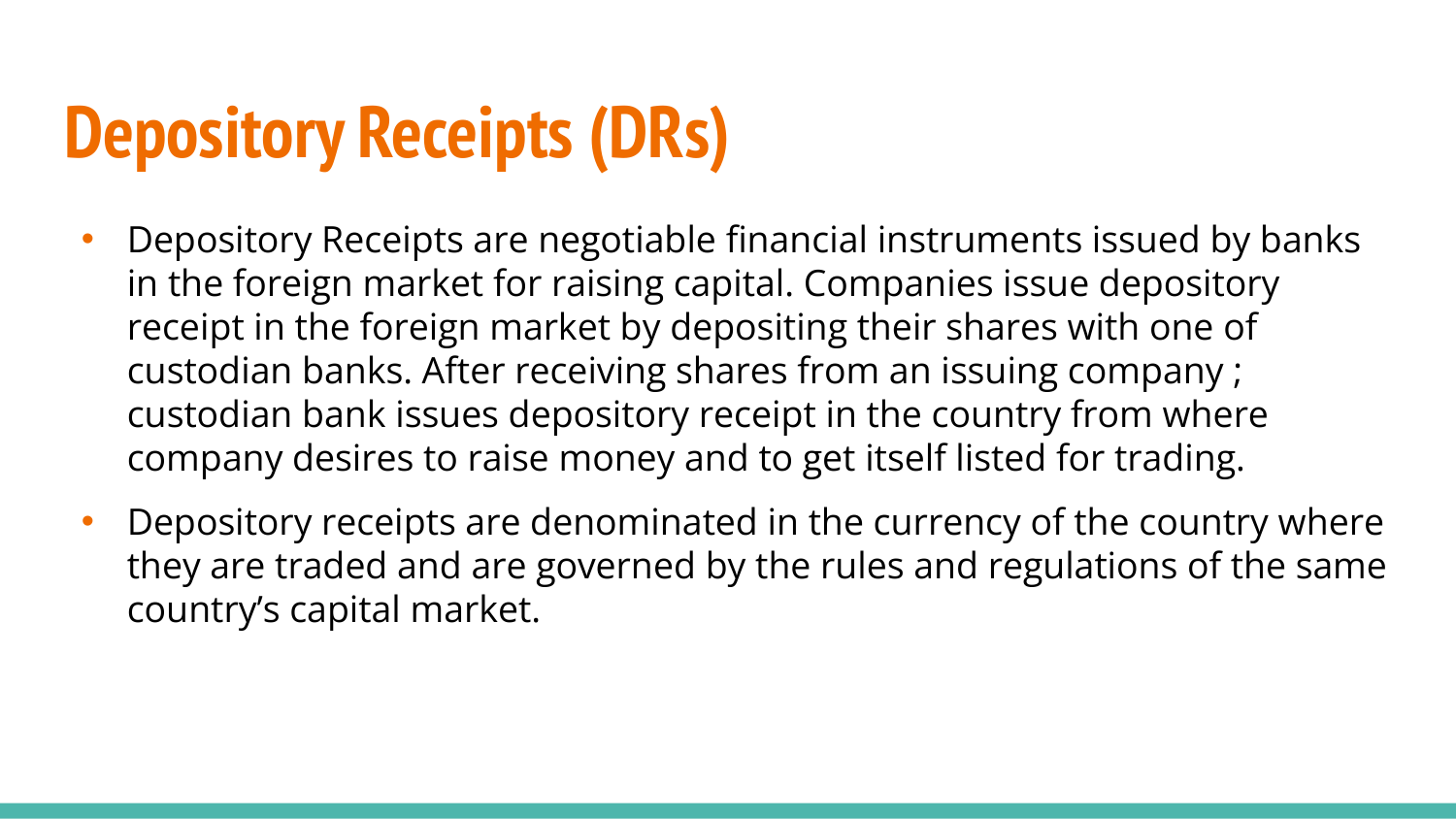

# Depository Receipts (DRs)
Depository Receipts are negotiable financial instruments issued by banks in the foreign market for raising capital. Companies issue depository receipt in the foreign market by depositing their shares with one of custodian banks. After receiving shares from an issuing company ; custodian bank issues depository receipt in the country from where company desires to raise money and to get itself listed for trading.
Depository receipts are denominated in the currency of the country where they are traded and are governed by the rules and regulations of the same country’s capital market.